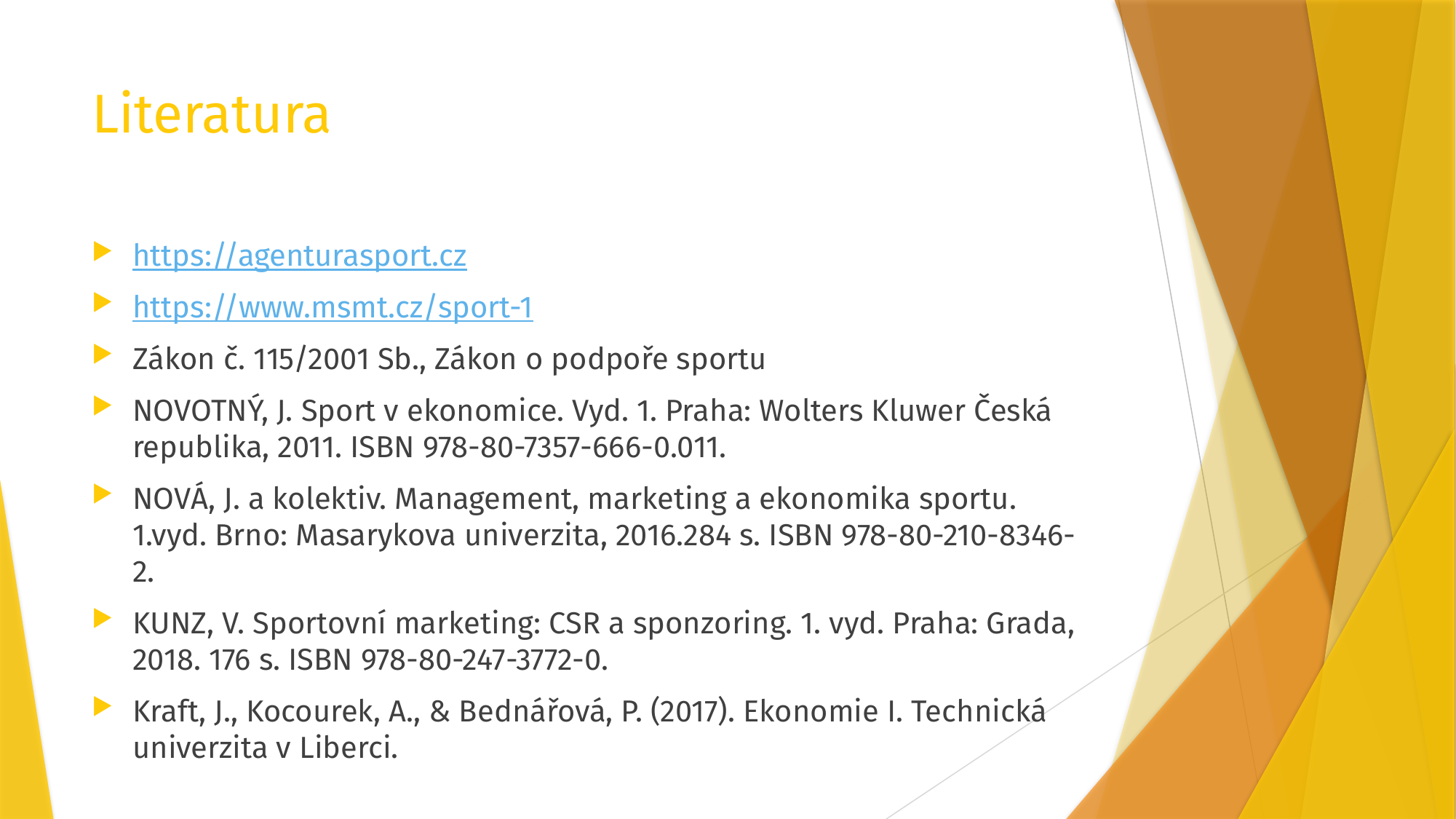

# Literatura
https://agenturasport.cz
https://www.msmt.cz/sport-1
Zákon č. 115/2001 Sb., Zákon o podpoře sportu
NOVOTNÝ, J. Sport v ekonomice. Vyd. 1. Praha: Wolters Kluwer Česká republika, 2011. ISBN 978-80-7357-666-0.011.
NOVÁ, J. a kolektiv. Management, marketing a ekonomika sportu. 1.vyd. Brno: Masarykova univerzita, 2016.284 s. ISBN 978-80-210-8346-2.
KUNZ, V. Sportovní marketing: CSR a sponzoring. 1. vyd. Praha: Grada, 2018. 176 s. ISBN 978-80-247-3772-0.
Kraft, J., Kocourek, A., & Bednářová, P. (2017). Ekonomie I. Technická univerzita v Liberci.